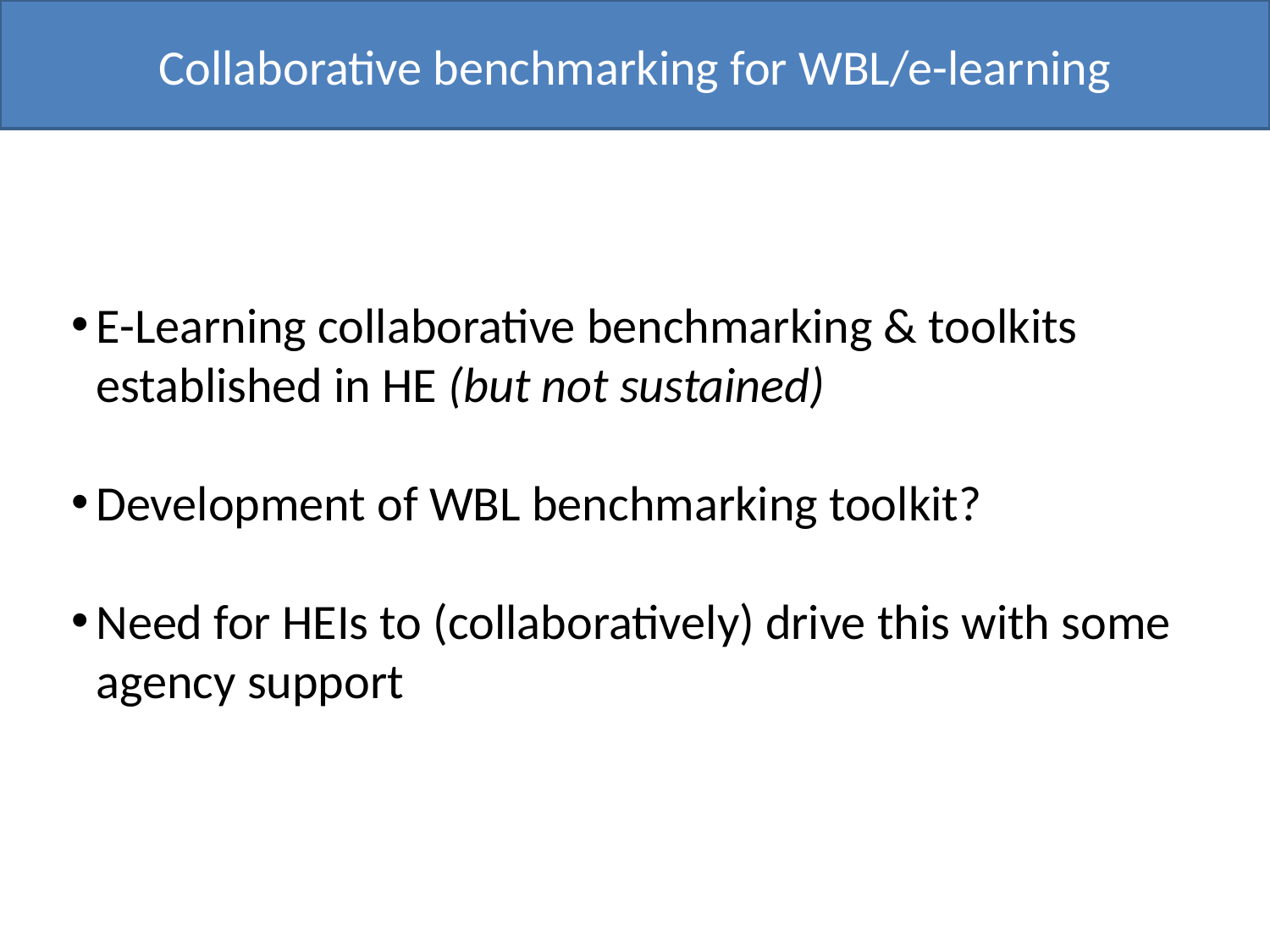

# Collaborative benchmarking for WBL/e-learning
E-Learning collaborative benchmarking & toolkits established in HE (but not sustained)

Development of WBL benchmarking toolkit?

Need for HEIs to (collaboratively) drive this with some agency support